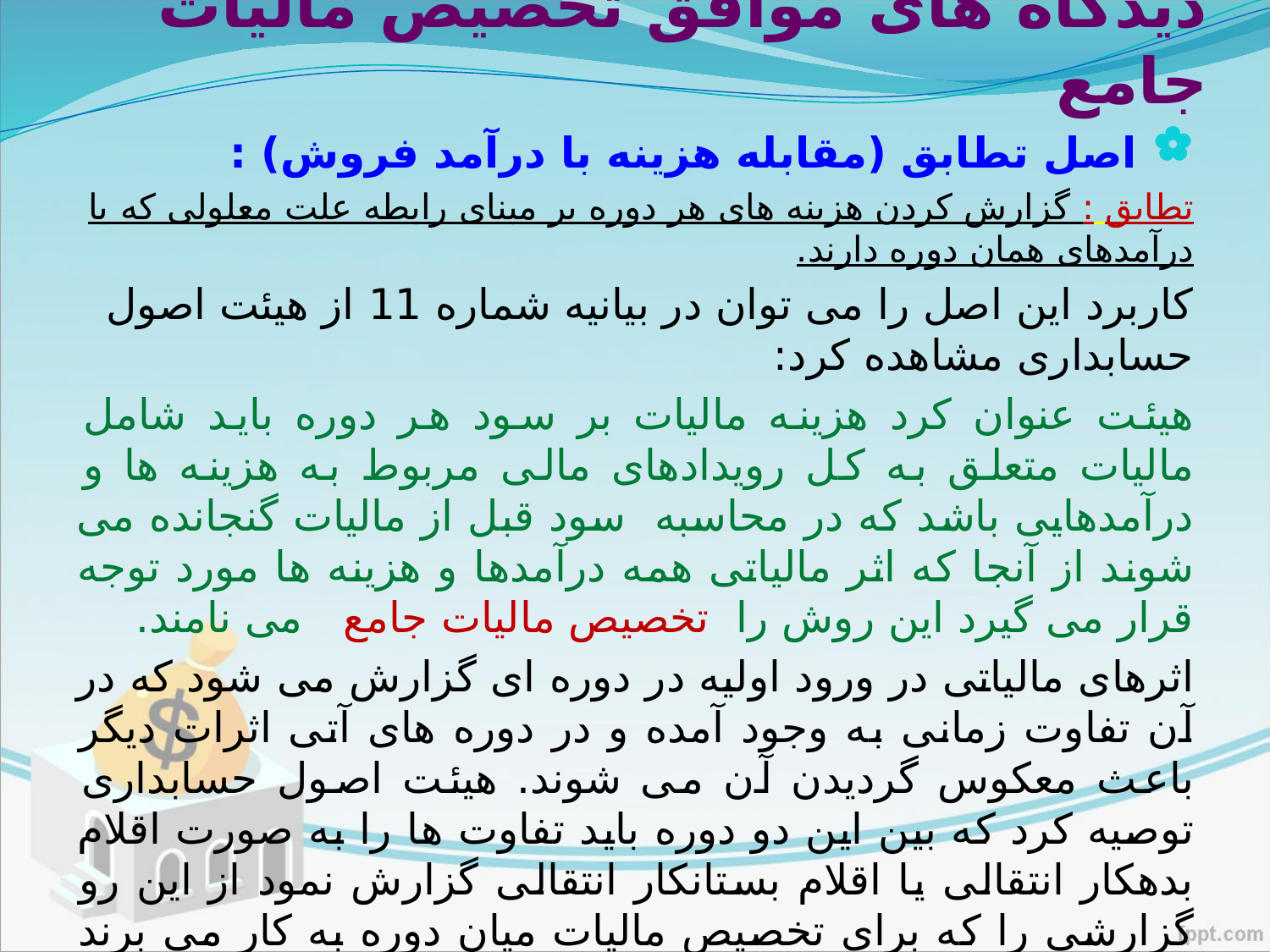

# دیدگاه های موافق تخصیص مالیات جامع
 اصل تطابق (مقابله هزینه با درآمد فروش) :
تطابق : گزارش کردن هزینه های هر دوره بر مبنای رابطه علت معلولی که با درآمدهای همان دوره دارند.
کاربرد این اصل را می توان در بیانیه شماره 11 از هیئت اصول حسابداری مشاهده کرد:
هیئت عنوان کرد هزینه مالیات بر سود هر دوره باید شامل مالیات متعلق به کل رویدادهای مالی مربوط به هزینه ها و درآمدهایی باشد که در محاسبه  سود قبل از مالیات گنجانده می شوند از آنجا که اثر مالیاتی همه درآمدها و هزینه ها مورد توجه قرار می گیرد این روش را  تخصیص مالیات جامع   می نامند.
اثرهای مالیاتی در ورود اولیه در دوره ای گزارش می شود که در آن تفاوت زمانی به وجود آمده و در دوره های آتی اثرات دیگر باعث معکوس گردیدن آن می شوند. هیئت اصول حسابداری توصیه کرد که بین این دو دوره باید تفاوت ها را به صورت اقلام بدهکار انتقالی یا اقلام بستانکار انتقالی گزارش نمود از این رو گزارشی را که برای تخصیص مالیات میان دوره به کار می برند روش انتقالی نامیده می شود.
اثر مالیاتی بر پایه نرخ مالیات زمانی گذاشته می شود که تفاوت اولیه گزارش می شود و در مورد تغییر در نرخ مالیات هیچ ثبت اصلاحی انجام نمی شود.